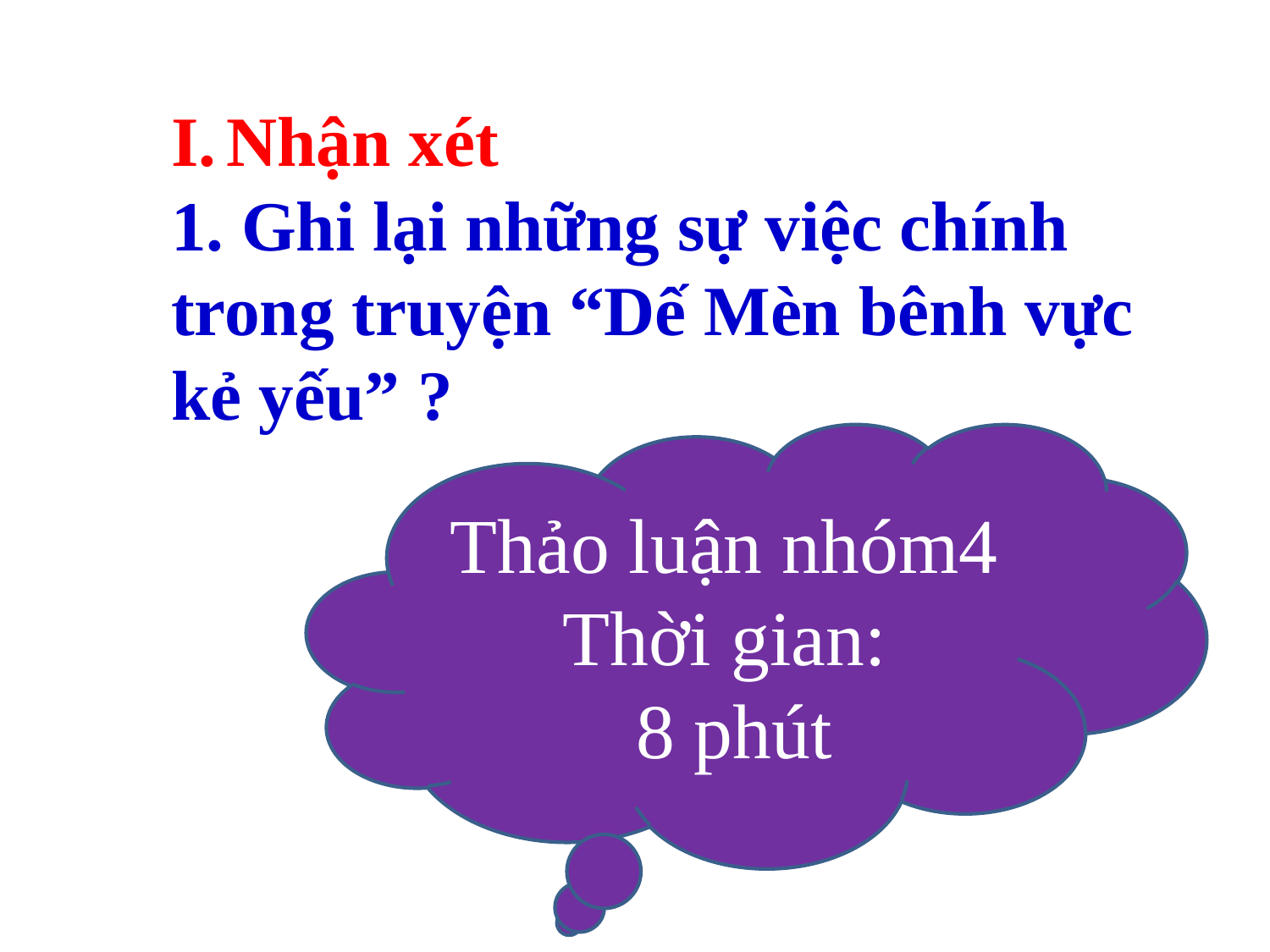

Nhận xét
1. Ghi lại những sự việc chính trong truyện “Dế Mèn bênh vực kẻ yếu” ?
Thảo luận nhóm4
Thời gian:
 8 phút